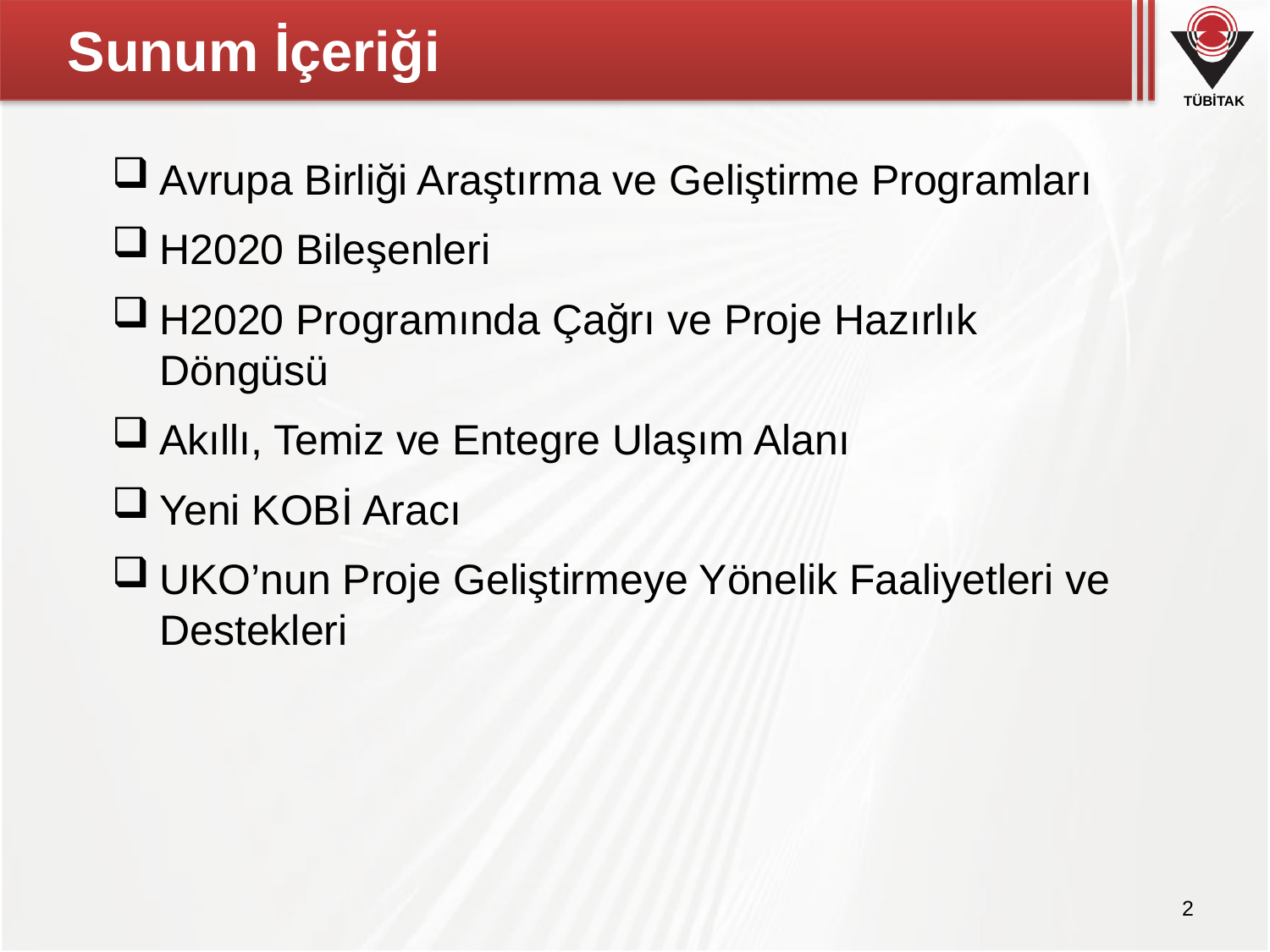

# Sunum İçeriği
Avrupa Birliği Araştırma ve Geliştirme Programları
H2020 Bileşenleri
H2020 Programında Çağrı ve Proje Hazırlık Döngüsü
Akıllı, Temiz ve Entegre Ulaşım Alanı
Yeni KOBİ Aracı
UKO’nun Proje Geliştirmeye Yönelik Faaliyetleri ve Destekleri
2